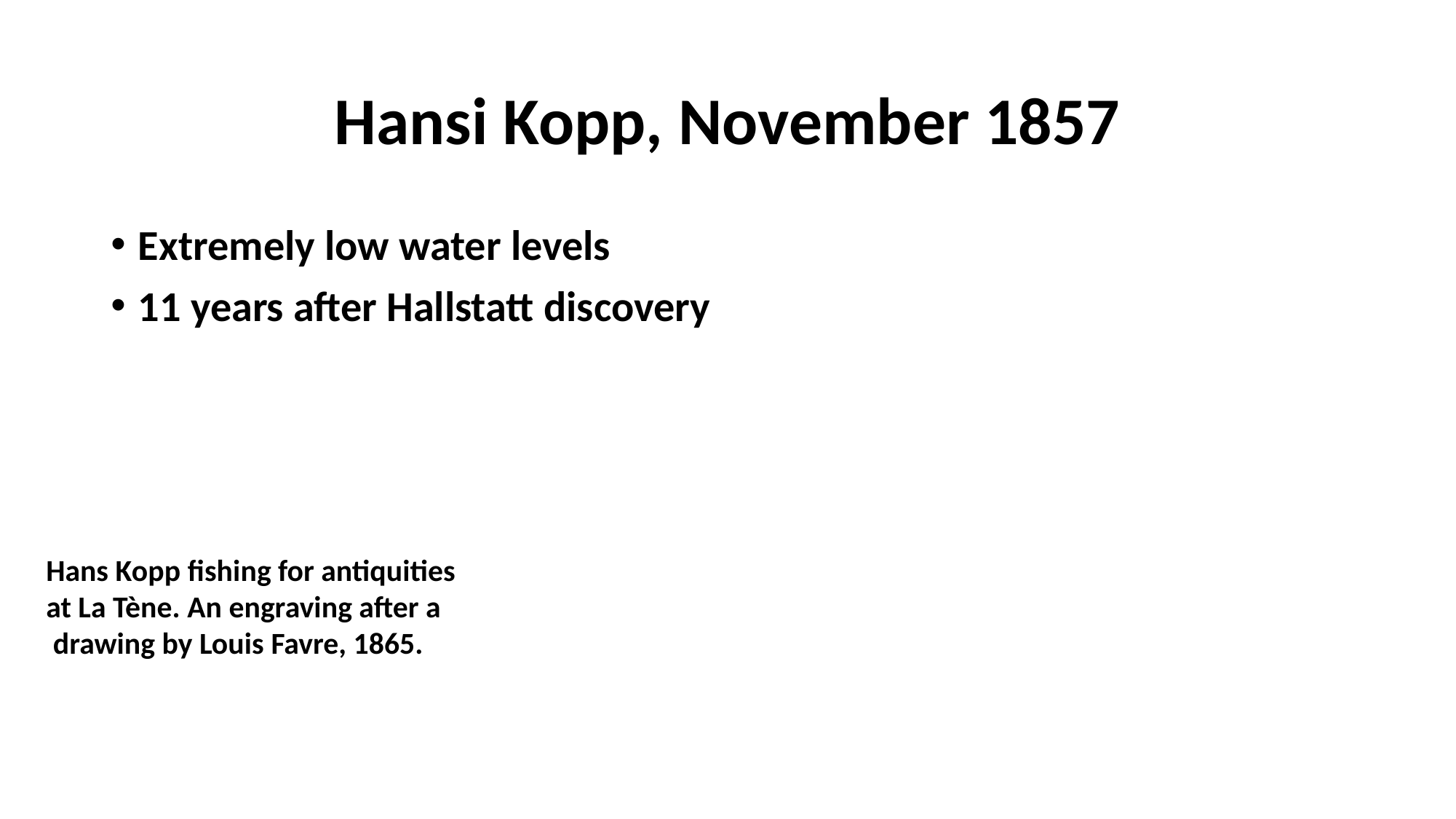

# Hansi Kopp, November 1857
Extremely low water levels
11 years after Hallstatt discovery
Hans Kopp fishing for antiquities
at La Tène. An engraving after a
 drawing by Louis Favre, 1865.